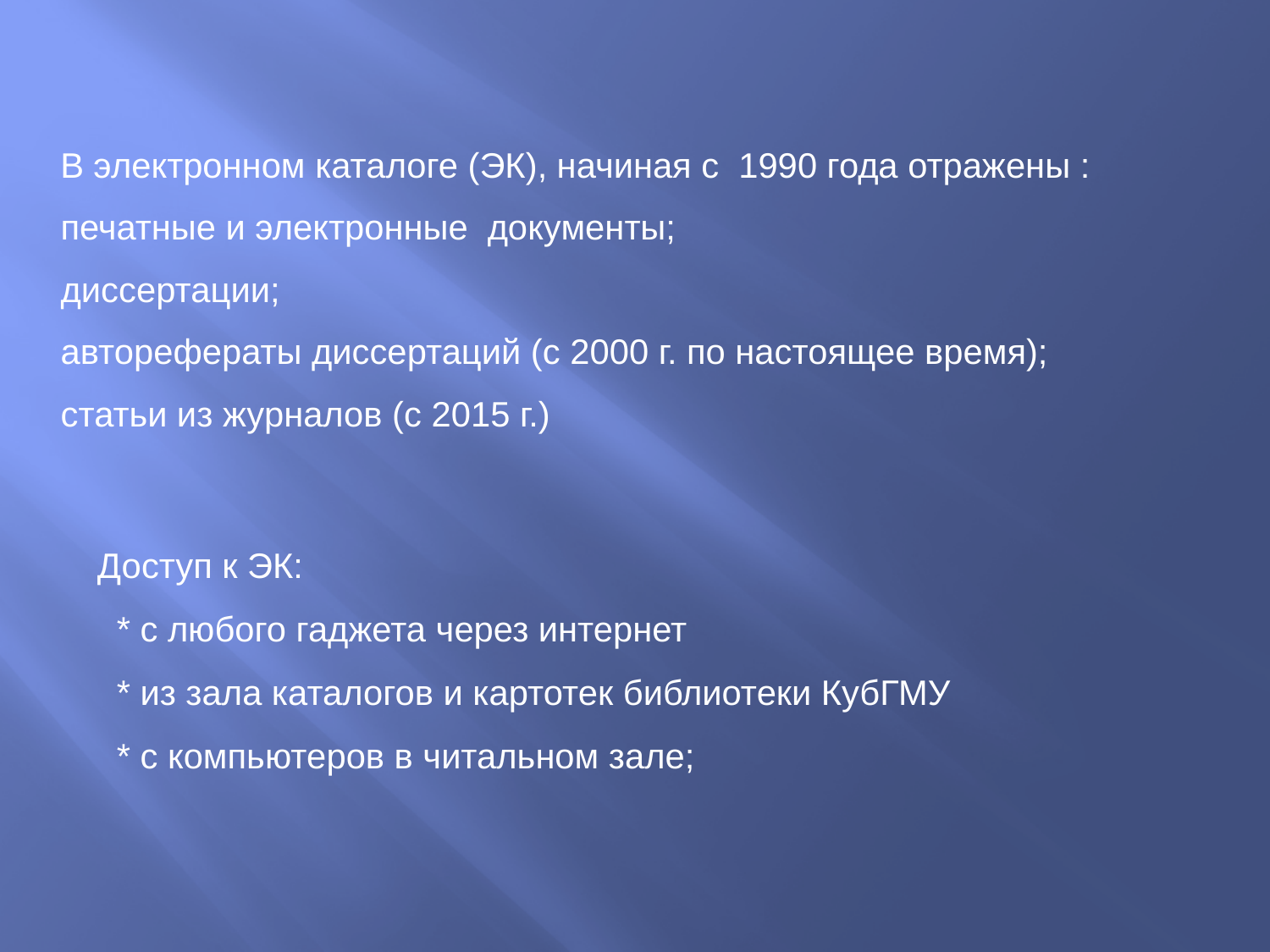

В электронном каталоге (ЭК), начиная с  1990 года отражены :
печатные и электронные  документы;
диссертации;
авторефераты диссертаций (с 2000 г. по настоящее время);
статьи из журналов (с 2015 г.)
Доступ к ЭК:
  * с любого гаджета через интернет
  * из зала каталогов и картотек библиотеки КубГМУ
  * с компьютеров в читальном зале;